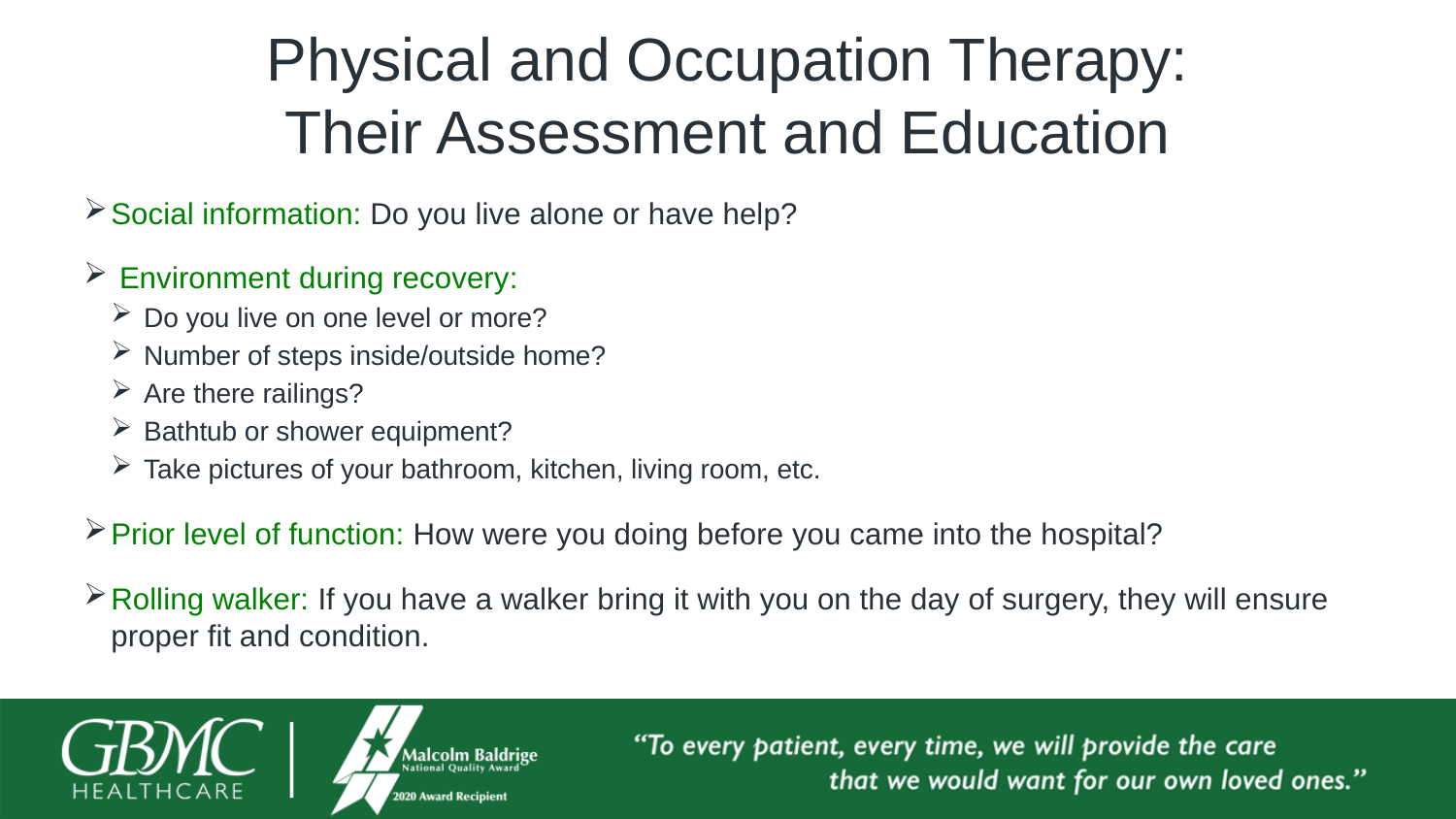

# Physical and Occupation Therapy: Their Assessment and Education
Social information: Do you live alone or have help?

 Environment during recovery:
Do you live on one level or more?
Number of steps inside/outside home?
Are there railings?
Bathtub or shower equipment?
Take pictures of your bathroom, kitchen, living room, etc.

Prior level of function: How were you doing before you came into the hospital?

Rolling walker: If you have a walker bring it with you on the day of surgery, they will ensure proper fit and condition.